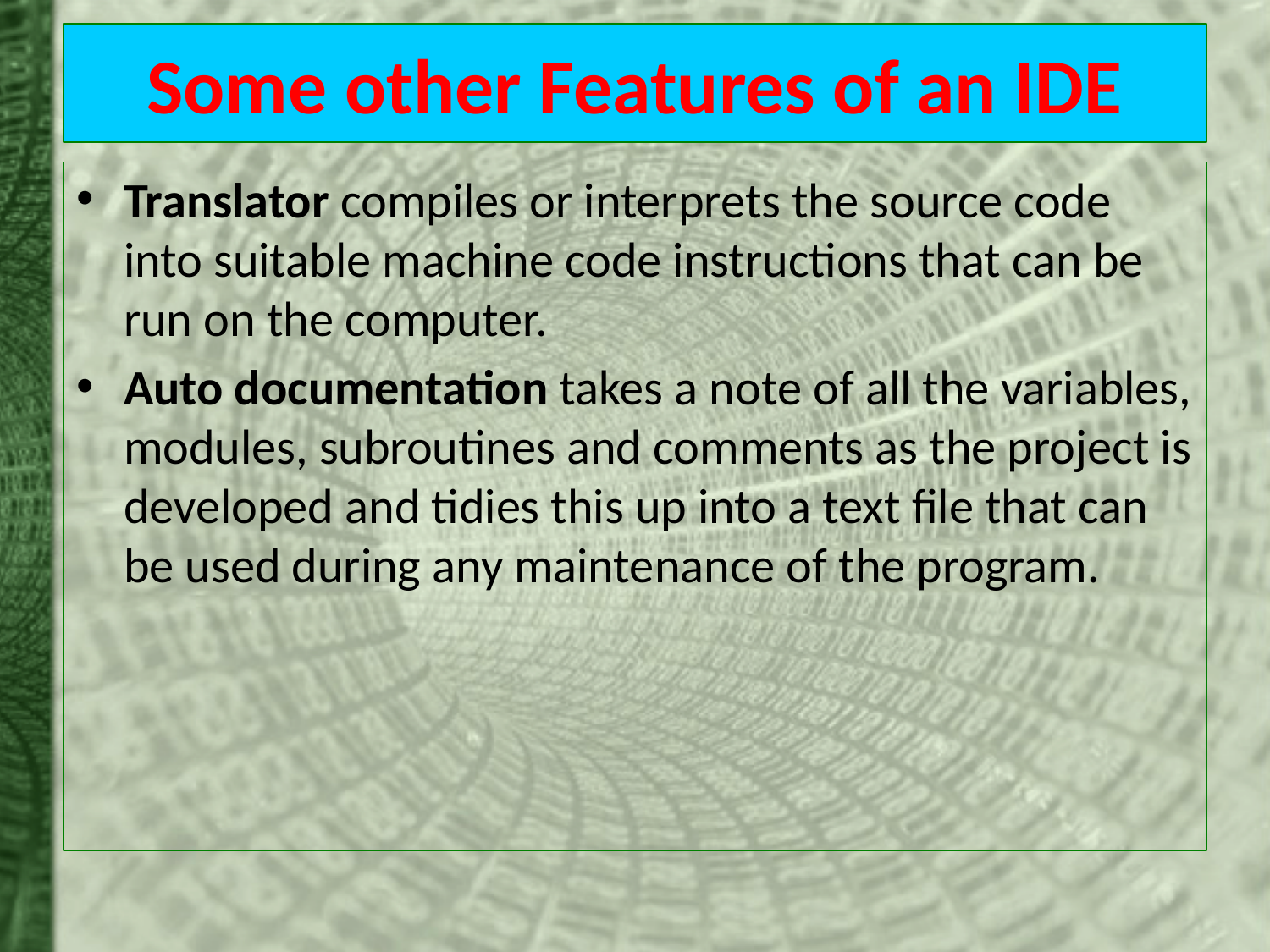

Some other Features of an IDE
Translator compiles or interprets the source code into suitable machine code instructions that can be run on the computer.
Auto documentation takes a note of all the variables, modules, subroutines and comments as the project is developed and tidies this up into a text file that can be used during any maintenance of the program.